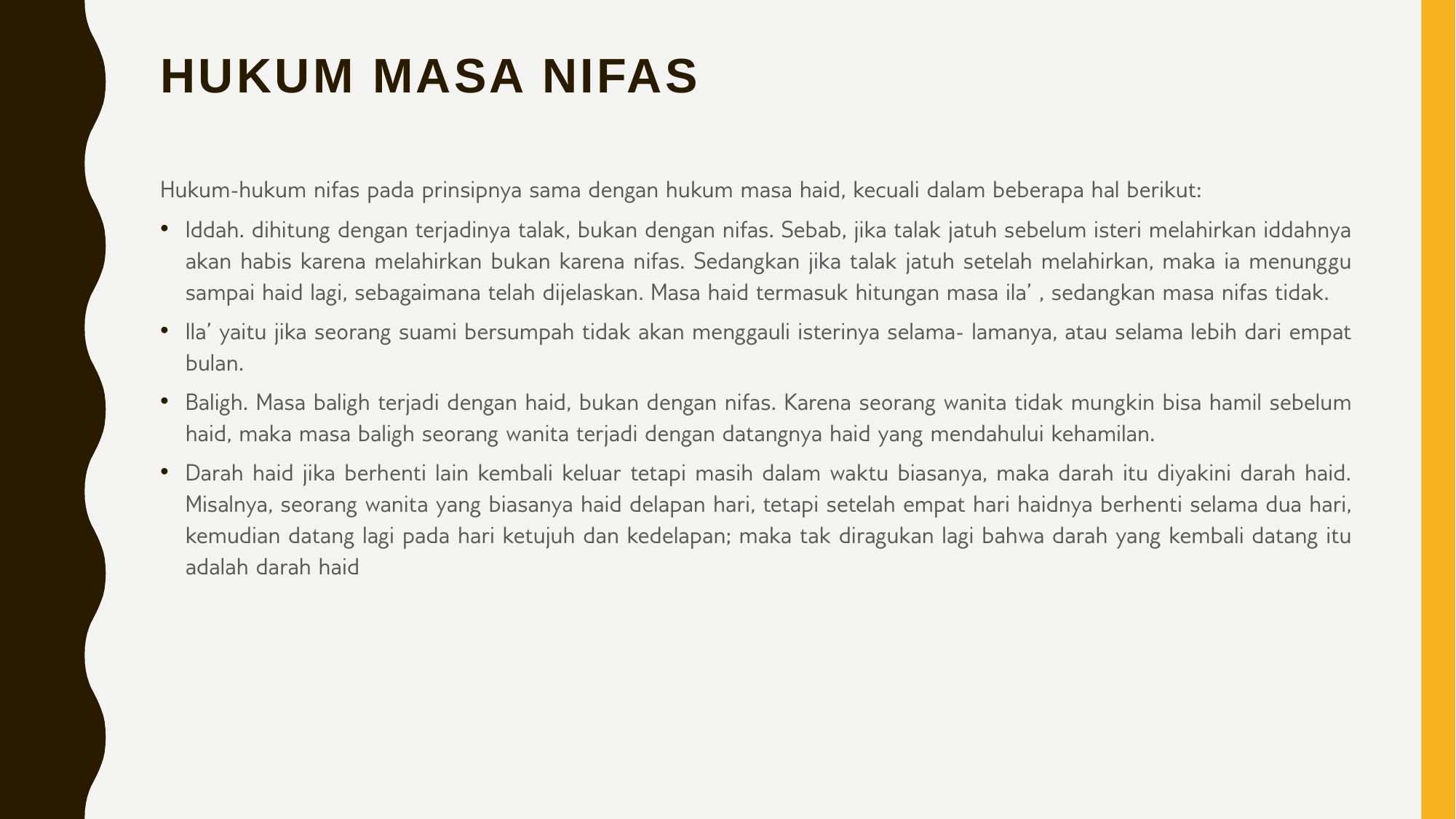

# Hukum masa nifas
Hukum-hukum nifas pada prinsipnya sama dengan hukum masa haid, kecuali dalam beberapa hal berikut:
Iddah. dihitung dengan terjadinya talak, bukan dengan nifas. Sebab, jika talak jatuh sebelum isteri melahirkan iddahnya akan habis karena melahirkan bukan karena nifas. Sedangkan jika talak jatuh setelah melahirkan, maka ia menunggu sampai haid lagi, sebagaimana telah dijelaskan. Masa haid termasuk hitungan masa ila’ , sedangkan masa nifas tidak.
Ila’ yaitu jika seorang suami bersumpah tidak akan menggauli isterinya selama- lamanya, atau selama lebih dari empat bulan.
Baligh. Masa baligh terjadi dengan haid, bukan dengan nifas. Karena seorang wanita tidak mungkin bisa hamil sebelum haid, maka masa baligh seorang wanita terjadi dengan datangnya haid yang mendahului kehamilan.
Darah haid jika berhenti lain kembali keluar tetapi masih dalam waktu biasanya, maka darah itu diyakini darah haid. Misalnya, seorang wanita yang biasanya haid delapan hari, tetapi setelah empat hari haidnya berhenti selama dua hari, kemudian datang lagi pada hari ketujuh dan kedelapan; maka tak diragukan lagi bahwa darah yang kembali datang itu adalah darah haid